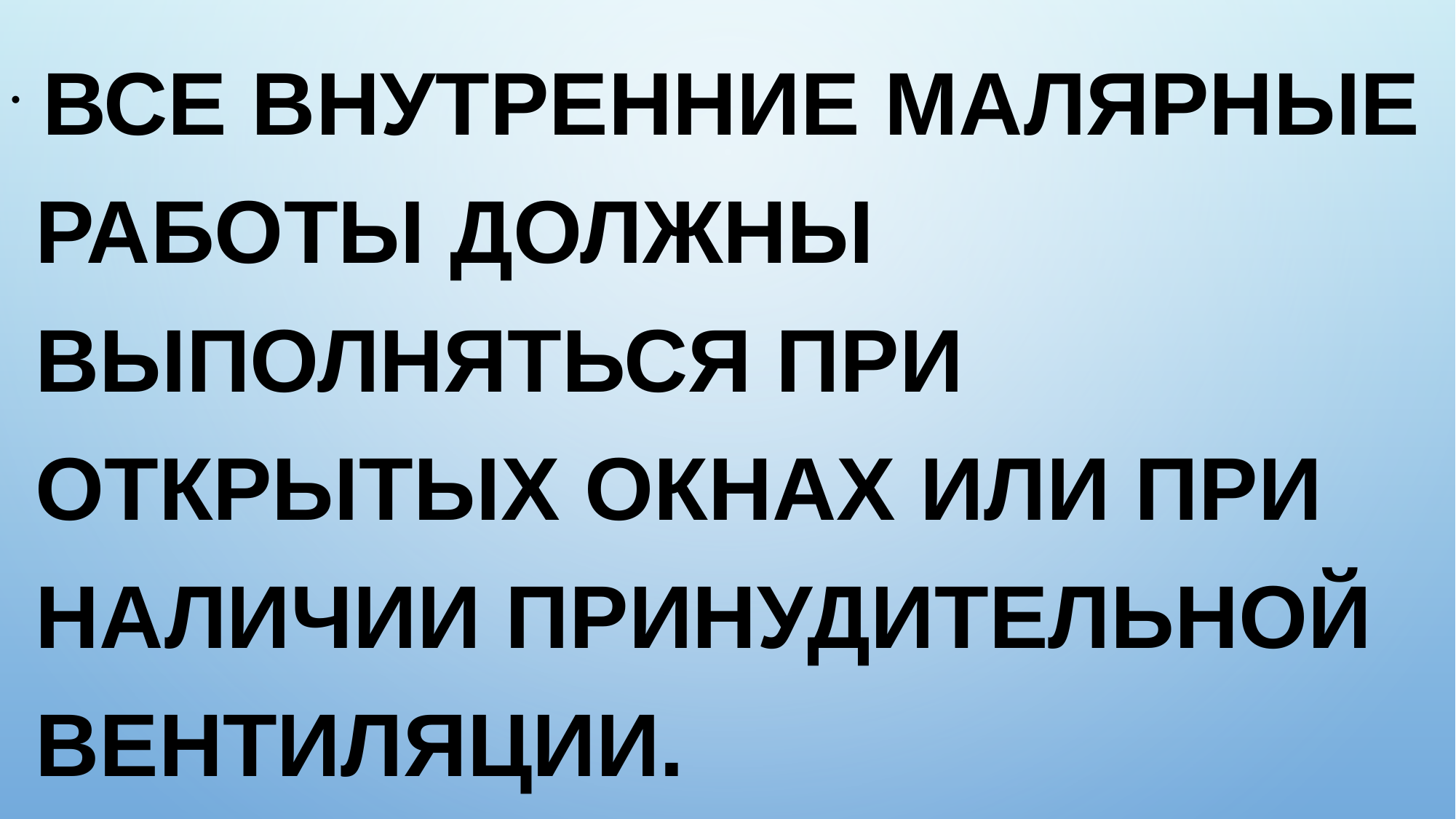

Все внутренние малярные работы должны выполняться при открытых окнах или при наличии принудительной вентиляции.